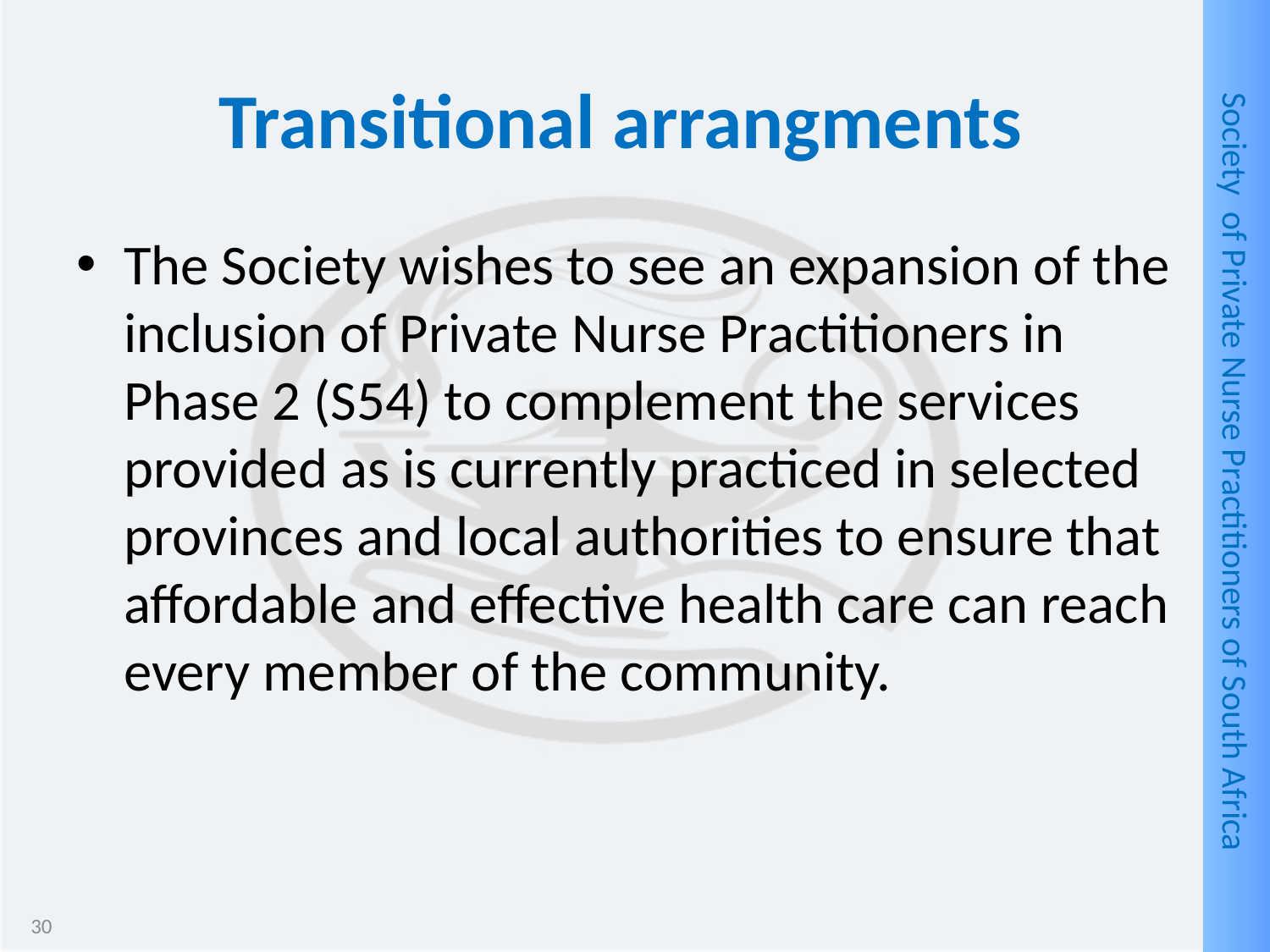

# Transitional arrangments
The Society wishes to see an expansion of the inclusion of Private Nurse Practitioners in Phase 2 (S54) to complement the services provided as is currently practiced in selected provinces and local authorities to ensure that affordable and effective health care can reach every member of the community.
30